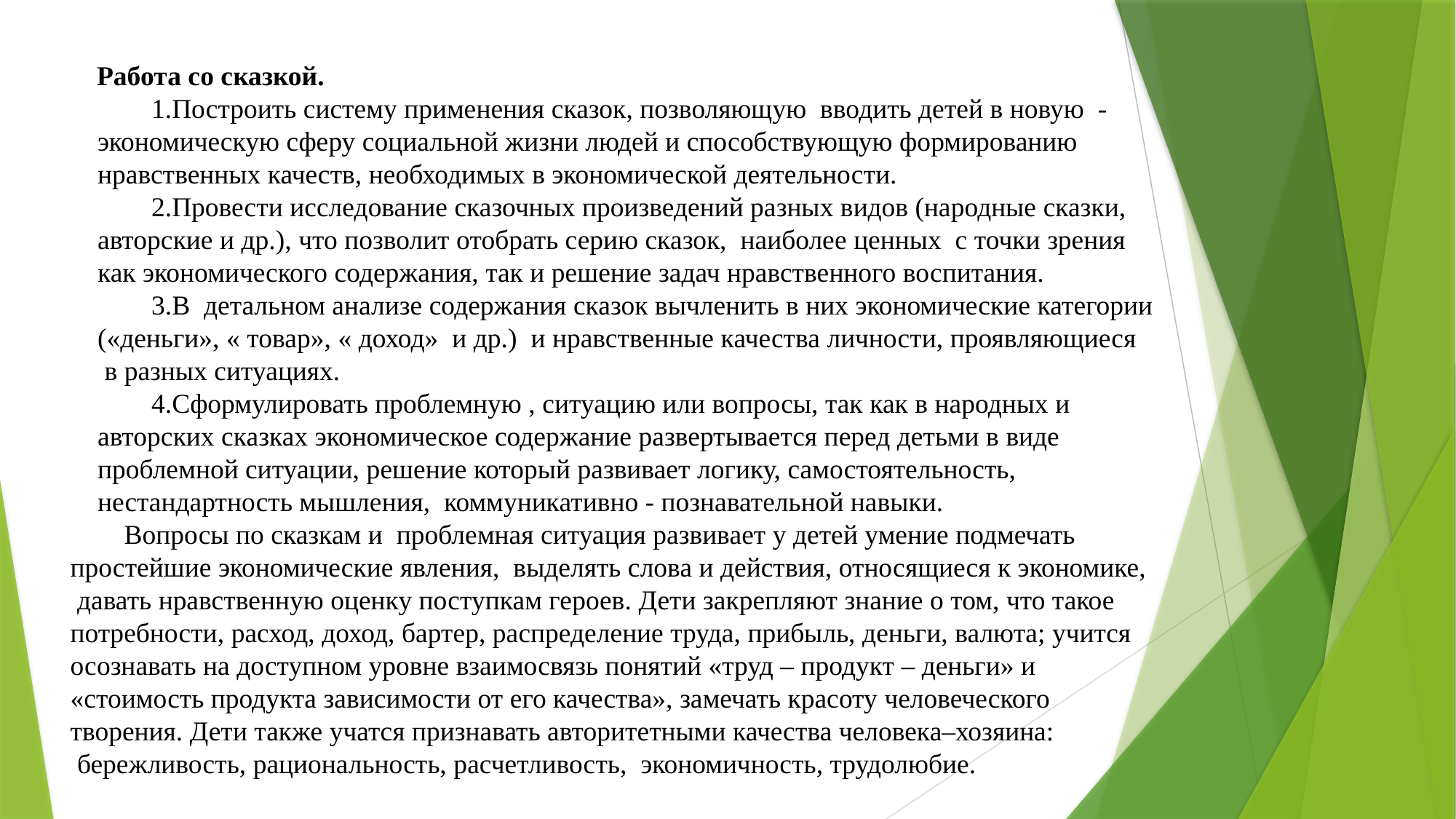

Работа со сказкой.
Построить систему применения сказок, позволяющую  вводить детей в новую  - экономическую сферу социальной жизни людей и способствующую формированию нравственных качеств, необходимых в экономической деятельности.
Провести исследование сказочных произведений разных видов (народные сказки, авторские и др.), что позволит отобрать серию сказок,  наиболее ценных  с точки зрения как экономического содержания, так и решение задач нравственного воспитания.
В  детальном анализе содержания сказок вычленить в них экономические категории («деньги», « товар», « доход»  и др.)  и нравственные качества личности, проявляющиеся  в разных ситуациях.
Сформулировать проблемную , ситуацию или вопросы, так как в народных и авторских сказках экономическое содержание развертывается перед детьми в виде проблемной ситуации, решение который развивает логику, самостоятельность, нестандартность мышления,  коммуникативно - познавательной навыки.
Вопросы по сказкам и  проблемная ситуация развивает у детей умение подмечать простейшие экономические явления,  выделять слова и действия, относящиеся к экономике,  давать нравственную оценку поступкам героев. Дети закрепляют знание о том, что такое потребности, расход, доход, бартер, распределение труда, прибыль, деньги, валюта; учится осознавать на доступном уровне взаимосвязь понятий «труд – продукт – деньги» и «стоимость продукта зависимости от его качества», замечать красоту человеческого творения. Дети также учатся признавать авторитетными качества человека–хозяина:  бережливость, рациональность, расчетливость,  экономичность, трудолюбие.